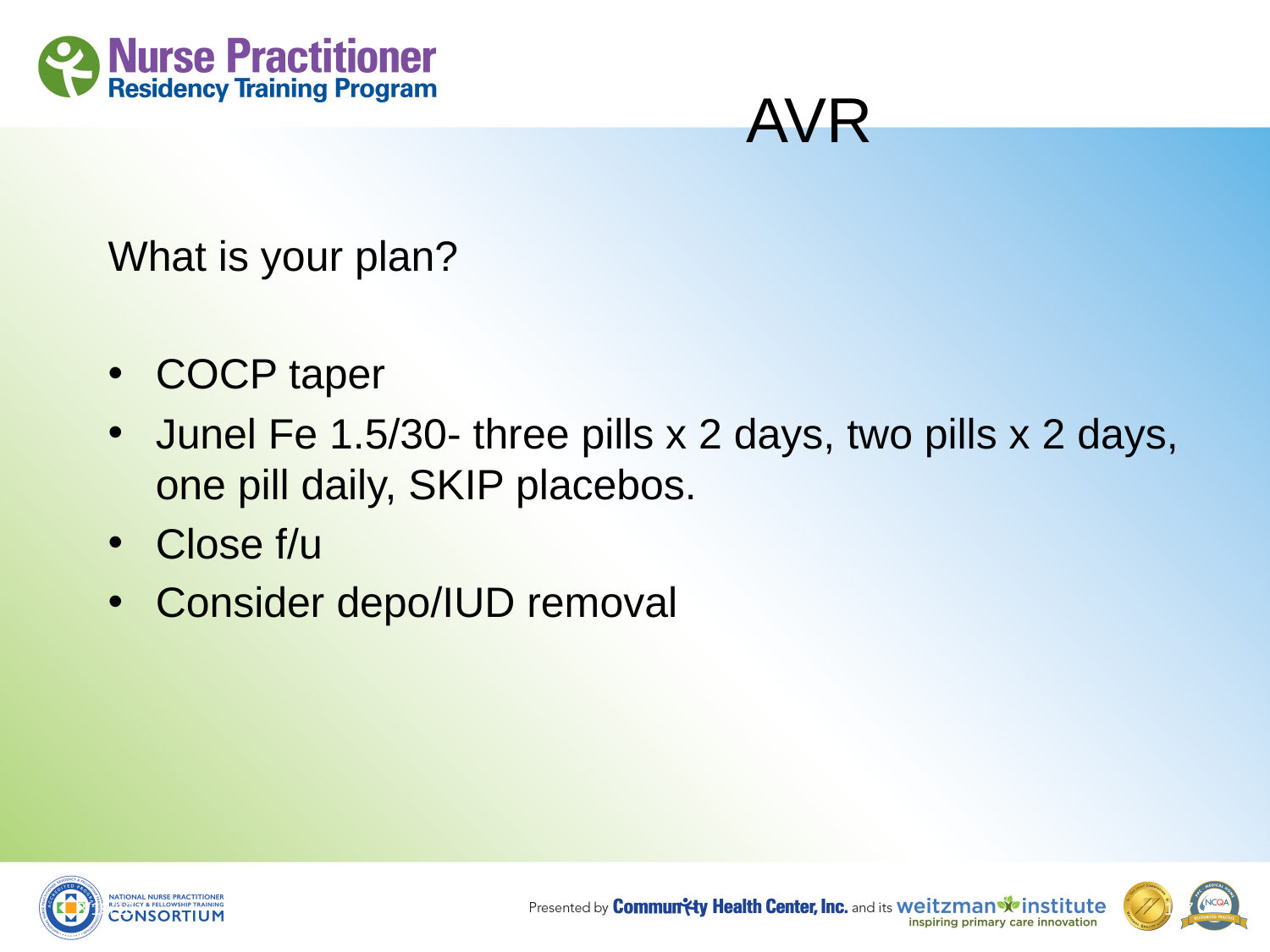

# AVR
What is your plan?

COCP taper
Junel Fe 1.5/30- three pills x 2 days, two pills x 2 days, one pill daily, SKIP placebos.
Close f/u
Consider depo/IUD removal

8/19/10
107